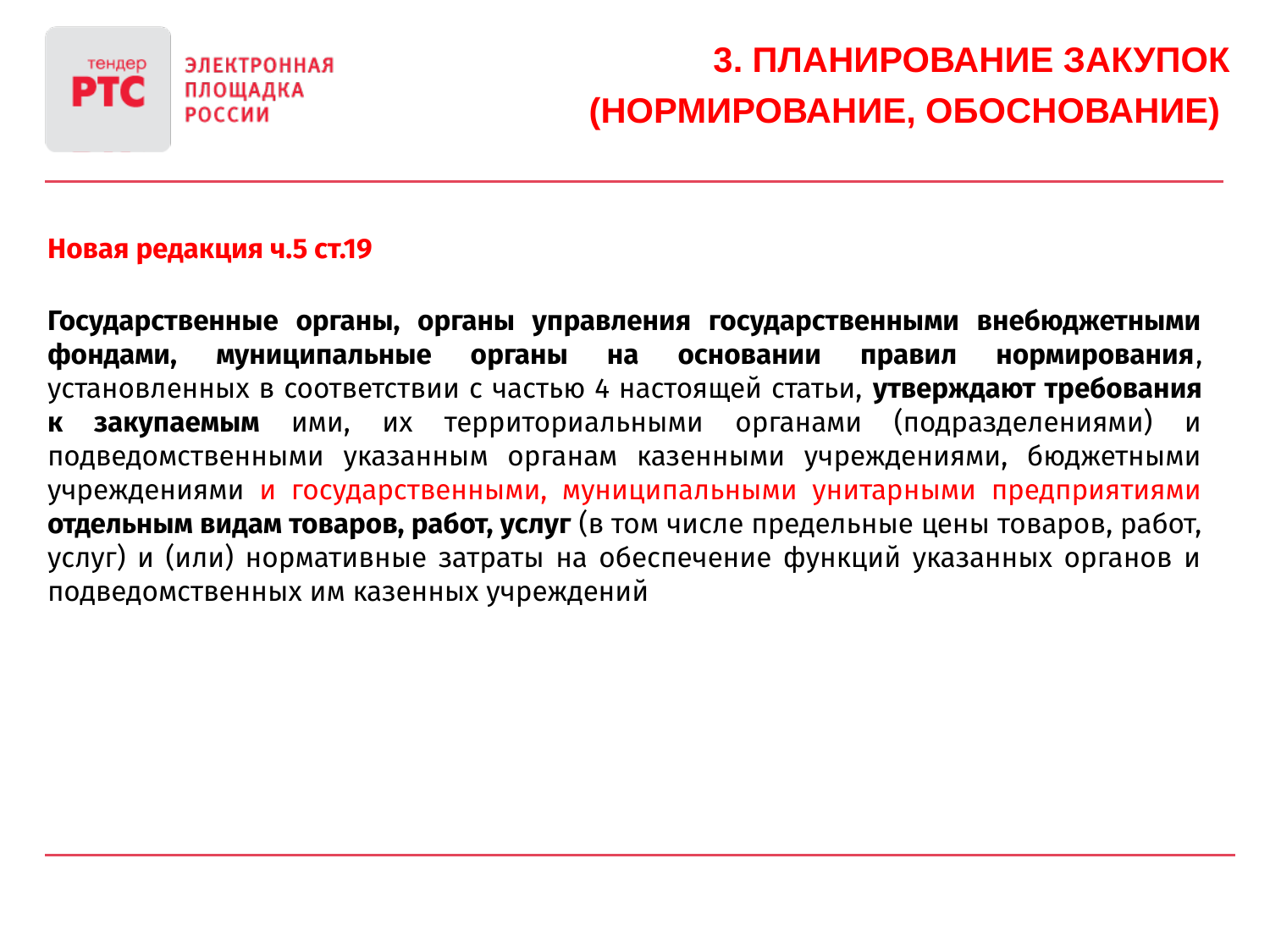

3. Планирование закупок
(нормирование, обоснование)

Новая редакция ч.5 ст.19

Государственные органы, органы управления государственными внебюджетными фондами, муниципальные органы на основании правил нормирования, установленных в соответствии с частью 4 настоящей статьи, утверждают требования к закупаемым ими, их территориальными органами (подразделениями) и подведомственными указанным органам казенными учреждениями, бюджетными учреждениями и государственными, муниципальными унитарными предприятиями отдельным видам товаров, работ, услуг (в том числе предельные цены товаров, работ, услуг) и (или) нормативные затраты на обеспечение функций указанных органов и подведомственных им казенных учреждений